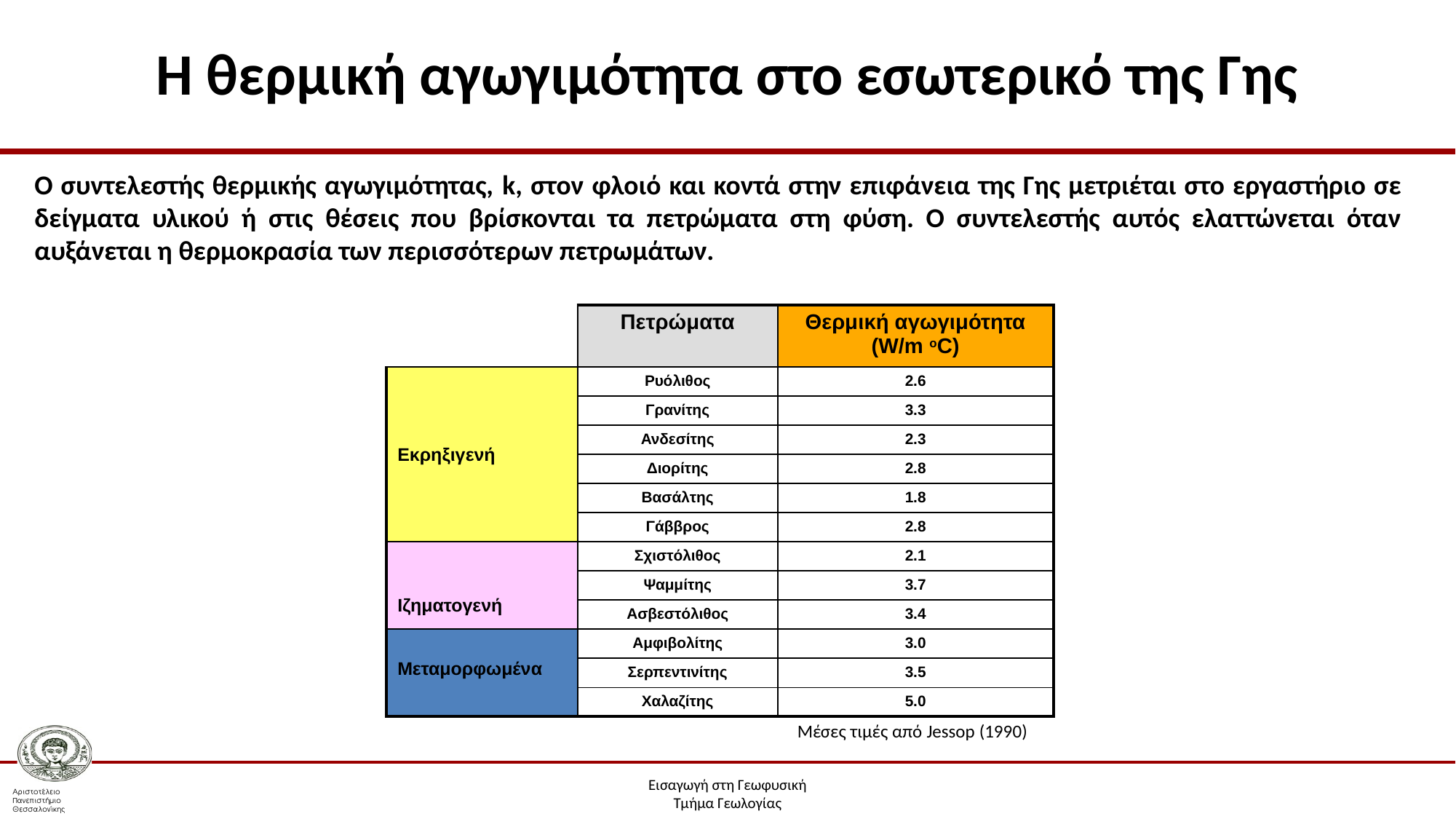

# Η θερμική αγωγιμότητα στο εσωτερικό της Γης
Ο συντελεστής θερμικής αγωγιμότητας, k, στον φλοιό και κοντά στην επιφάνεια της Γης μετριέται στο εργαστήριο σε δείγματα υλικού ή στις θέσεις που βρίσκονται τα πετρώματα στη φύση. Ο συντελεστής αυτός ελαττώνεται όταν αυξάνεται η θερμοκρασία των περισσότερων πετρωμάτων.
|  | Πετρώματα | Θερμική αγωγιμότητα (W/m oC) |
| --- | --- | --- |
| Εκρηξιγενή | Ρυόλιθος | 2.6 |
|  | Γρανίτης | 3.3 |
|  | Ανδεσίτης | 2.3 |
|  | Διορίτης | 2.8 |
|  | Βασάλτης | 1.8 |
|  | Γάββρος | 2.8 |
| Ιζηματογενή | Σχιστόλιθος | 2.1 |
|  | Ψαμμίτης | 3.7 |
|  | Ασβεστόλιθος | 3.4 |
| Μεταμορφωμένα | Αμφιβολίτης | 3.0 |
|  | Σερπεντινίτης | 3.5 |
|  | Χαλαζίτης | 5.0 |
Μέσες τιμές από Jessop (1990)